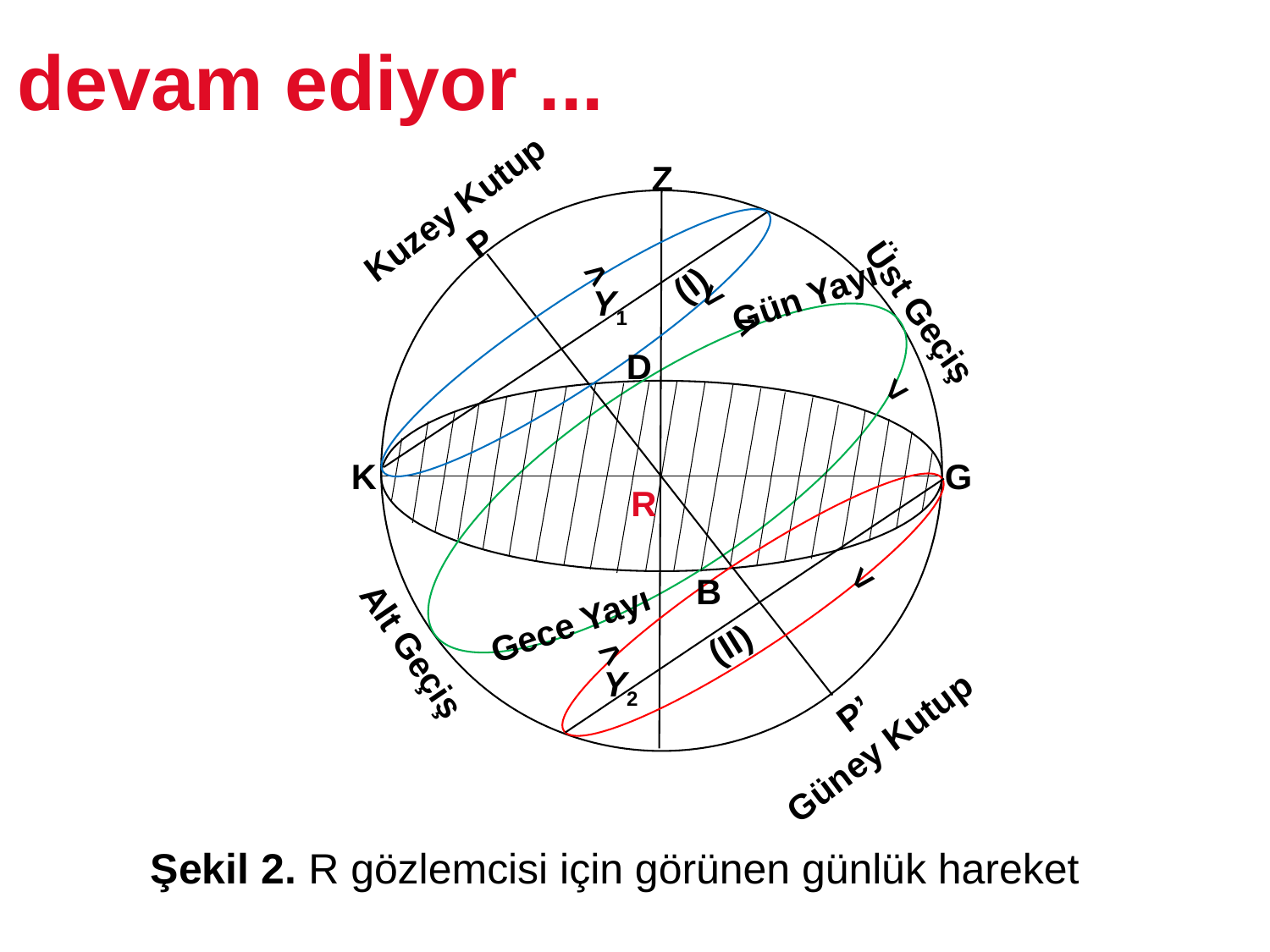

# devam ediyor ...
Z
Kuzey Kutup
P

<
(I)
Gün Yayı
<
Y1
Üst Geçiş

<
D
<

K
G
R
<

B
Gece Yayı
(II)
Alt Geçiş
<
Y2
P’
Güney Kutup
Şekil 2. R gözlemcisi için görünen günlük hareket